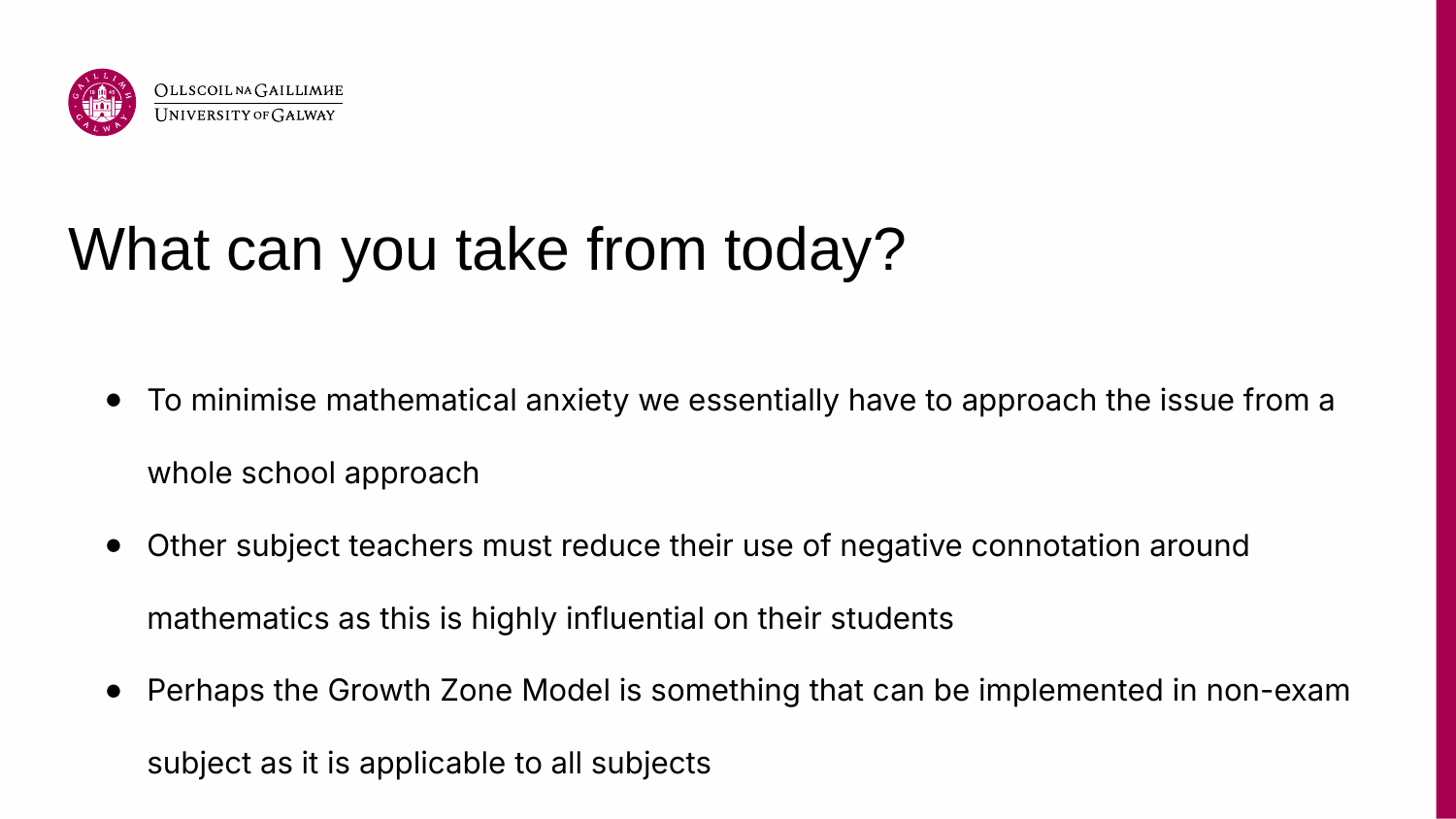

# What can you take from today?
To minimise mathematical anxiety we essentially have to approach the issue from a whole school approach
Other subject teachers must reduce their use of negative connotation around mathematics as this is highly influential on their students
Perhaps the Growth Zone Model is something that can be implemented in non-exam subject as it is applicable to all subjects